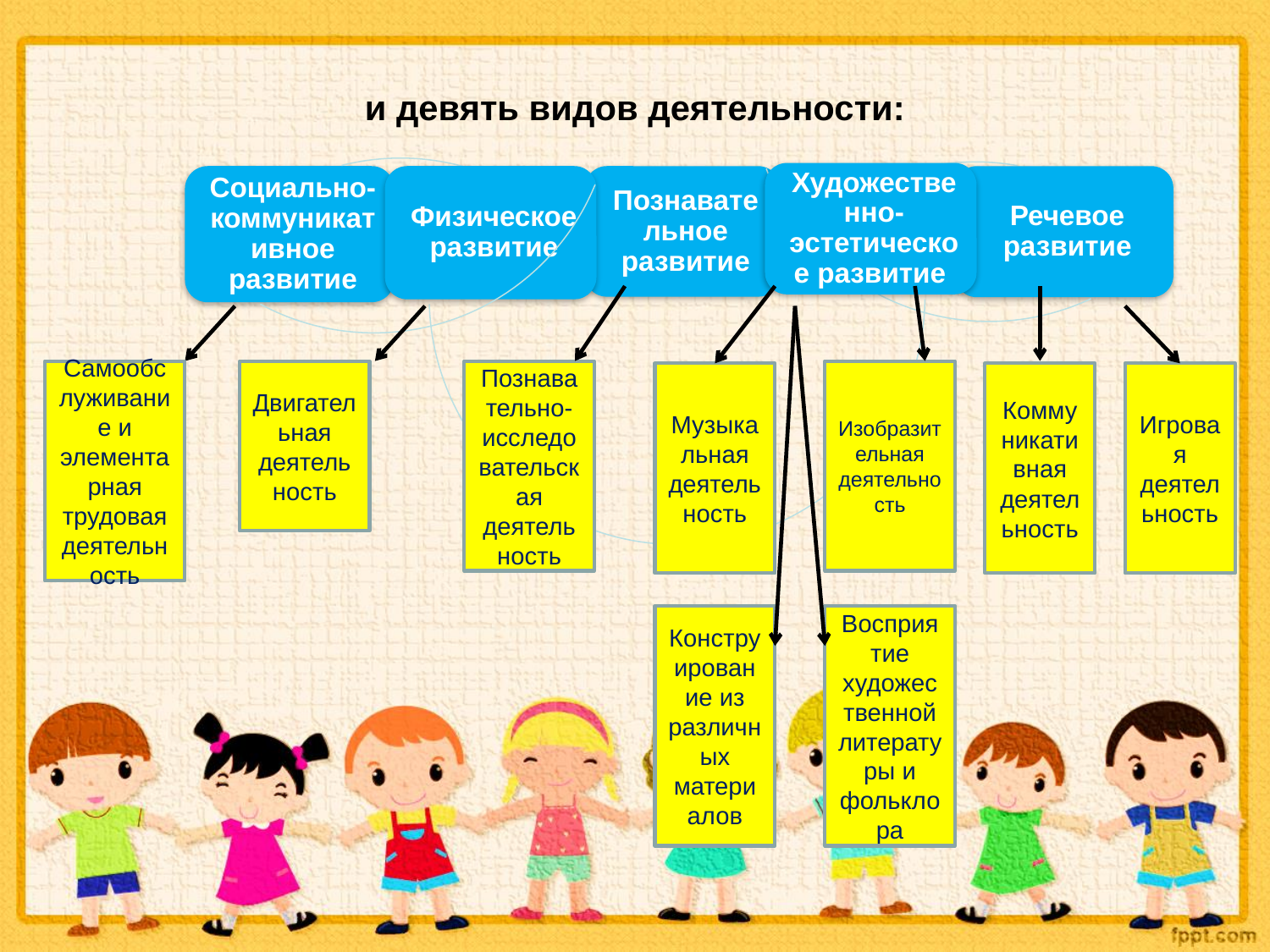

# и девять видов деятельности:
Социально-коммуникативное развитие
Познавательное развитие
Речевое развитие
Художественно-эстетическое развитие
Физическое развитие
Самообслуживание и элементарная трудовая деятельность
Двигательная деятельность
Познавательно-исследовательская деятельность
Изобразительная деятельность
Музыкальная деятельность
Коммуникативная деятельность
Игровая деятельность
Конструирование из различных материалов
Восприятие художественной литературы и фольклора